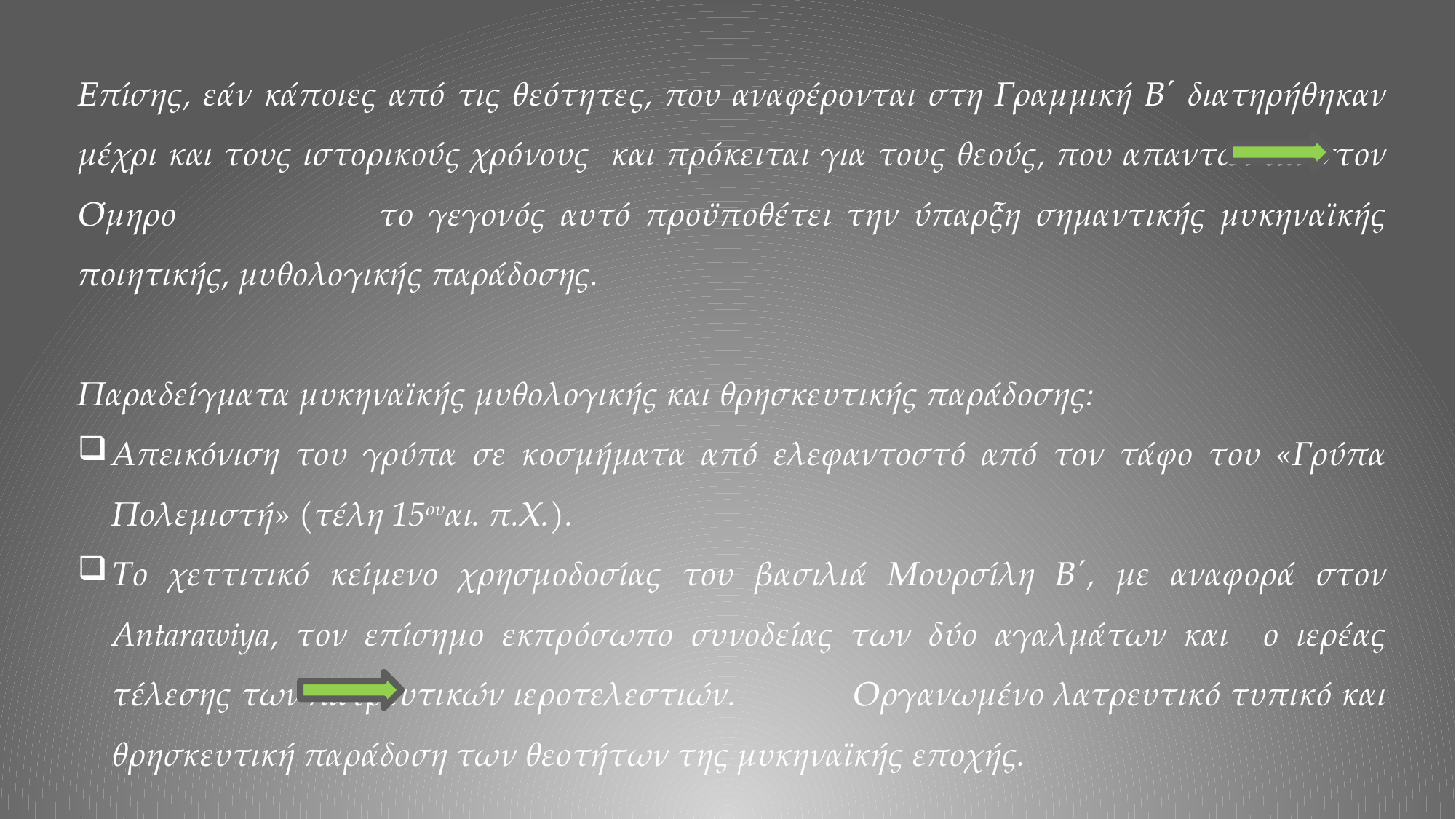

Επίσης, εάν κάποιες από τις θεότητες, που αναφέρονται στη Γραμμική Β΄ διατηρήθηκαν μέχρι και τους ιστορικούς χρόνους  και πρόκειται για τους θεούς, που απαντώνται στον Όμηρο              το γεγονός αυτό προϋποθέτει την ύπαρξη σημαντικής μυκηναϊκής ποιητικής, μυθολογικής παράδοσης.

Παραδείγματα μυκηναϊκής μυθολογικής και θρησκευτικής παράδοσης:
Απεικόνιση του γρύπα σε κοσμήματα από ελεφαντοστό από τον τάφο του «Γρύπα Πολεμιστή» (τέλη 15ουαι. π.Χ.).
Το χεττιτικό κείμενο χρησμοδοσίας του βασιλιά Μουρσίλη Β΄, με αναφορά στον Antarawiya, τον επίσημο εκπρόσωπο συνοδείας των δύο αγαλμάτων και  ο ιερέας τέλεσης των λατρευτικών ιεροτελεστιών.            Οργανωμένο λατρευτικό τυπικό και θρησκευτική παράδοση των θεοτήτων της μυκηναϊκής εποχής.